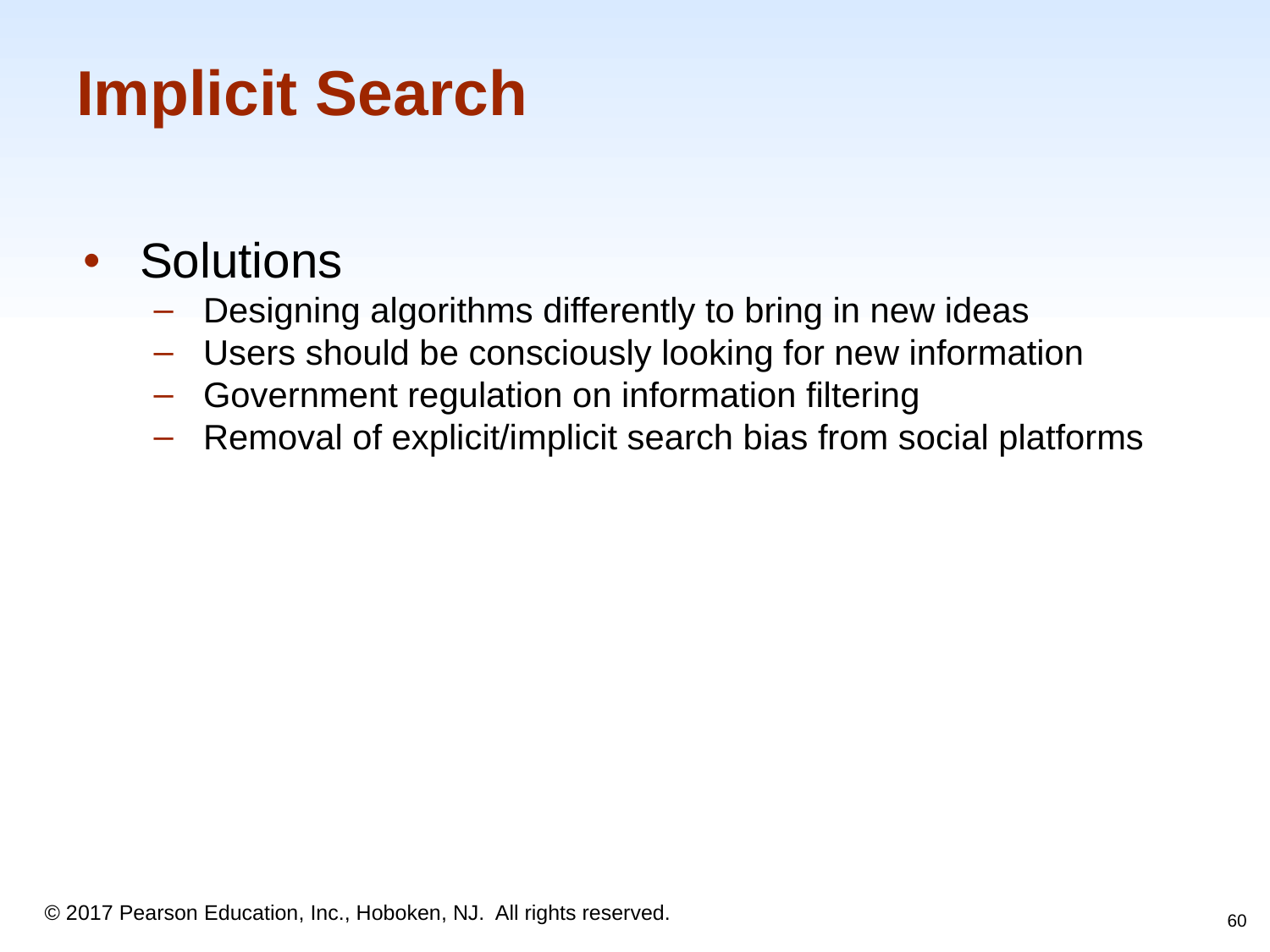

# Implicit Search
Solutions
Designing algorithms differently to bring in new ideas
Users should be consciously looking for new information
Government regulation on information filtering
Removal of explicit/implicit search bias from social platforms
60